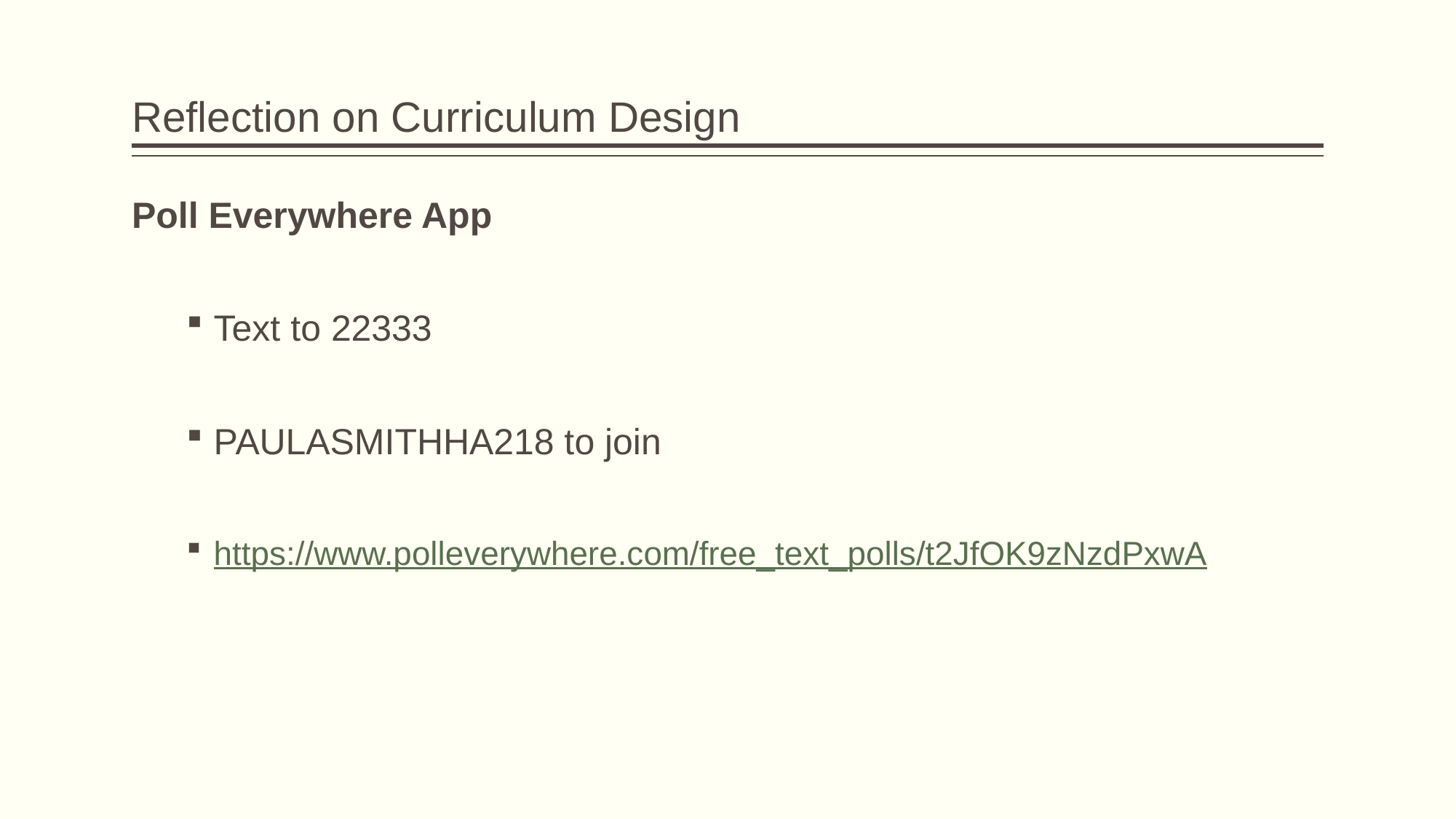

# Reflection on Curriculum Design
Poll Everywhere App

Text to 22333

PAULASMITHHA218 to join

https://www.polleverywhere.com/free_text_polls/t2JfOK9zNzdPxwA